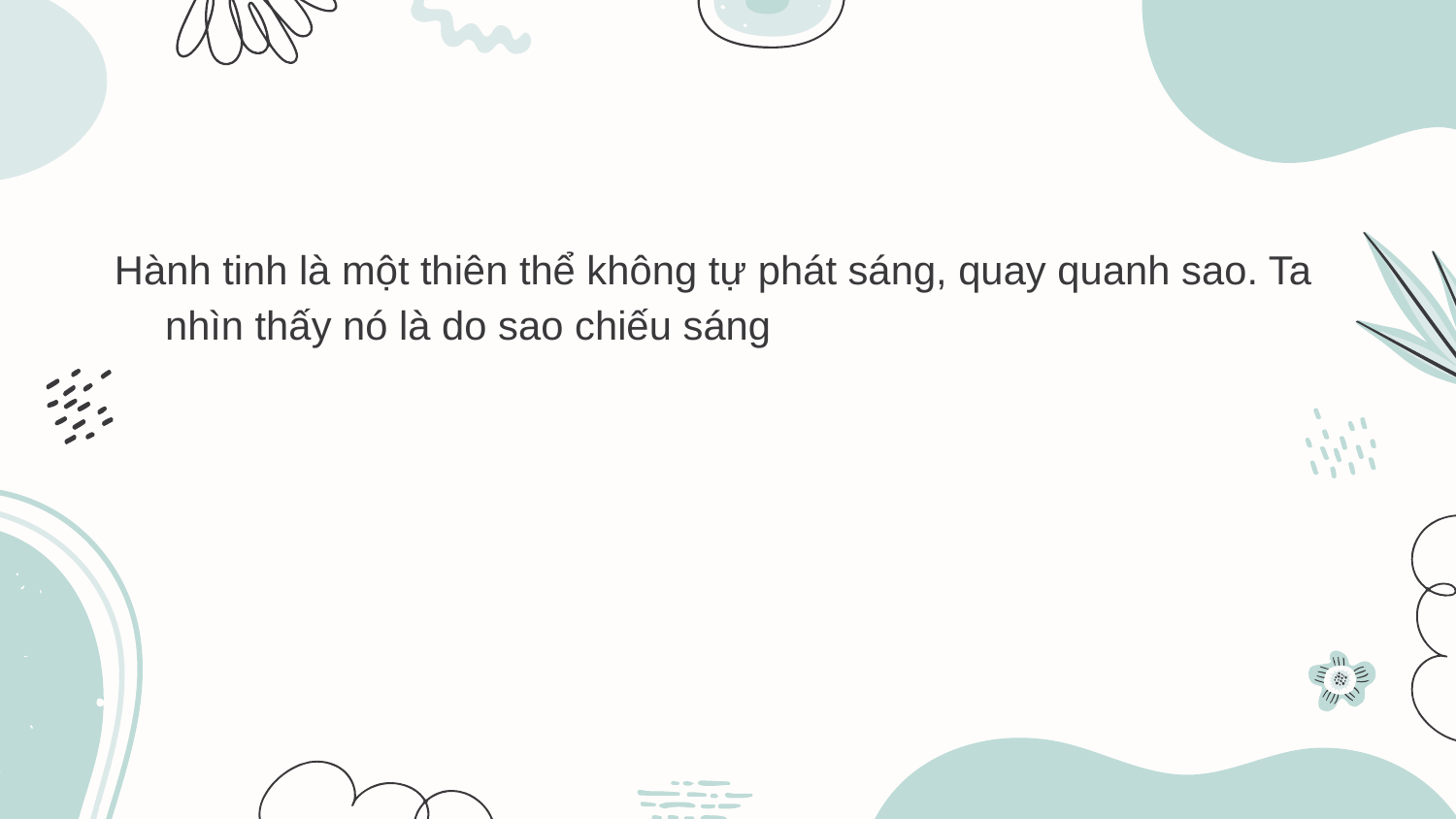

Hành tinh là một thiên thể không tự phát sáng, quay quanh sao. Ta nhìn thấy nó là do sao chiếu sáng